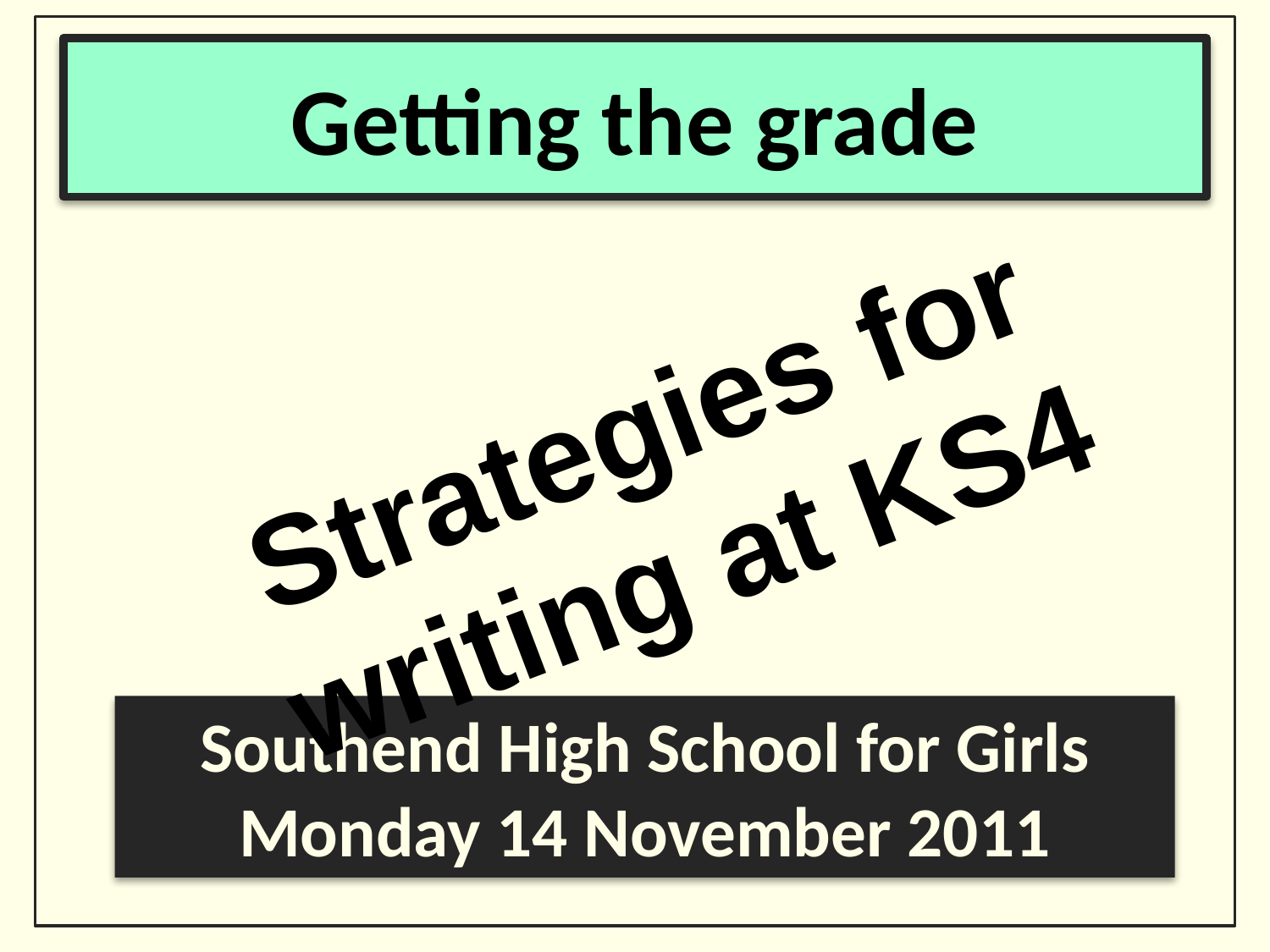

# Getting the grade
Strategies for writing at KS4
Southend High School for Girls
Monday 14 November 2011